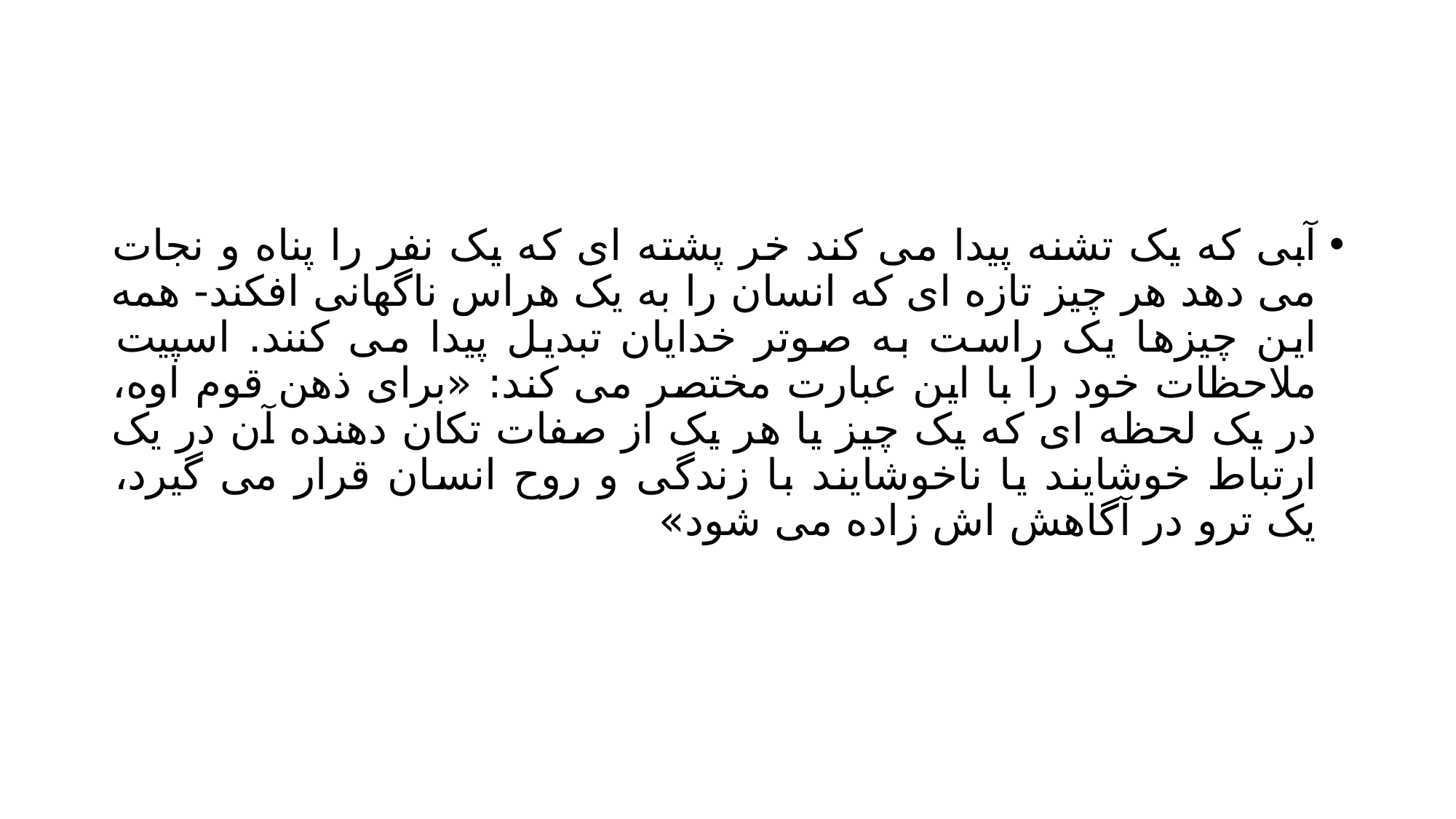

#
آبی که یک تشنه پیدا می کند خر پشته ای که یک نفر را پناه و نجات می دهد هر چیز تازه ای که انسان را به یک هراس ناگهانی افکند- همه این چیزها یک راست به صوتر خدایان تبدیل پیدا می کنند. اسپیت ملاحظات خود را با این عبارت مختصر می کند: «برای ذهن قوم اوه، در یک لحظه ای که یک چیز یا هر یک از صفات تکان دهنده آن در یک ارتباط خوشایند یا ناخوشایند با زندگی و روح انسان قرار می گیرد، یک ترو در آگاهش اش زاده می شود»